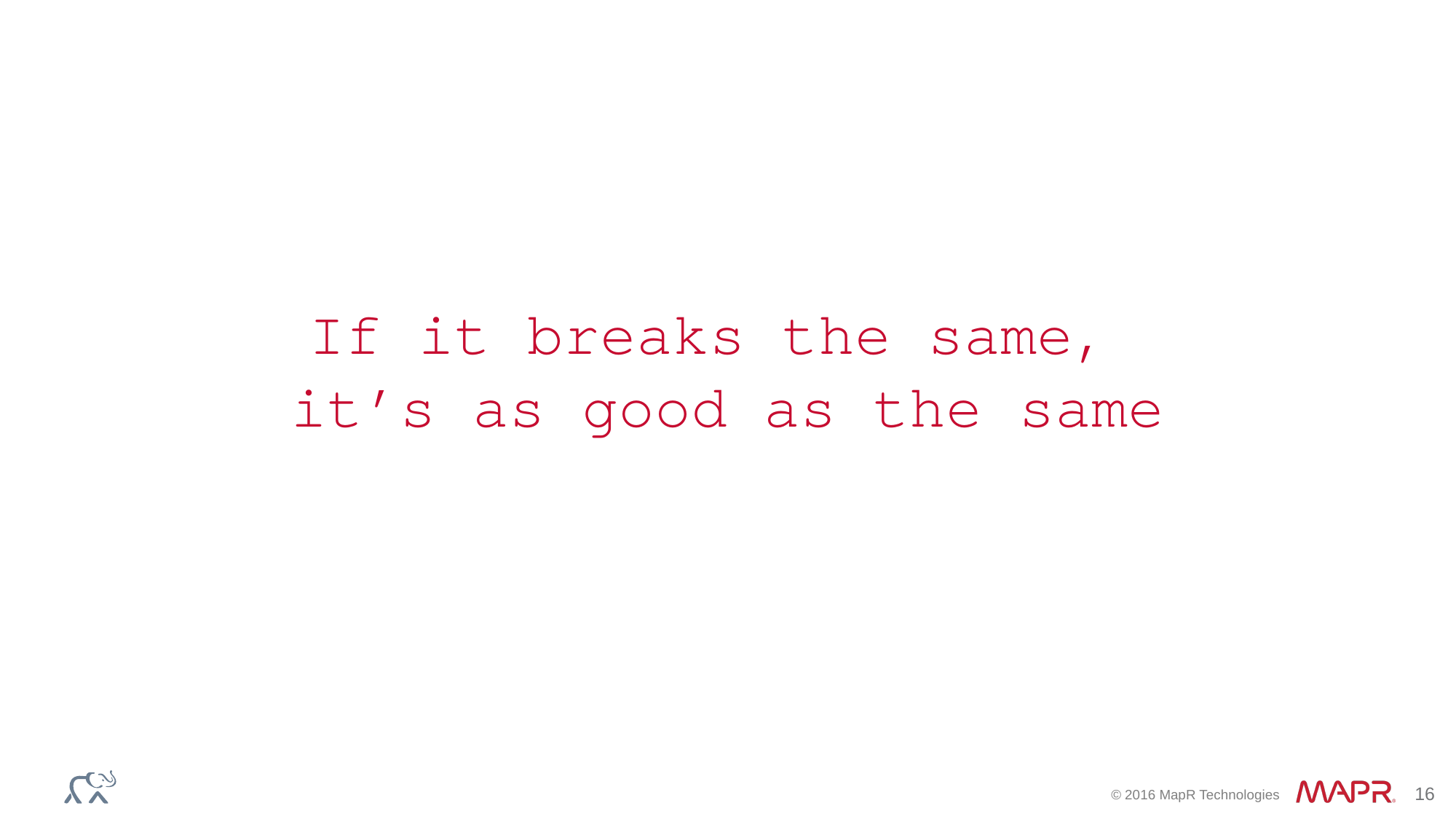

# If it breaks the same, it’s as good as the same